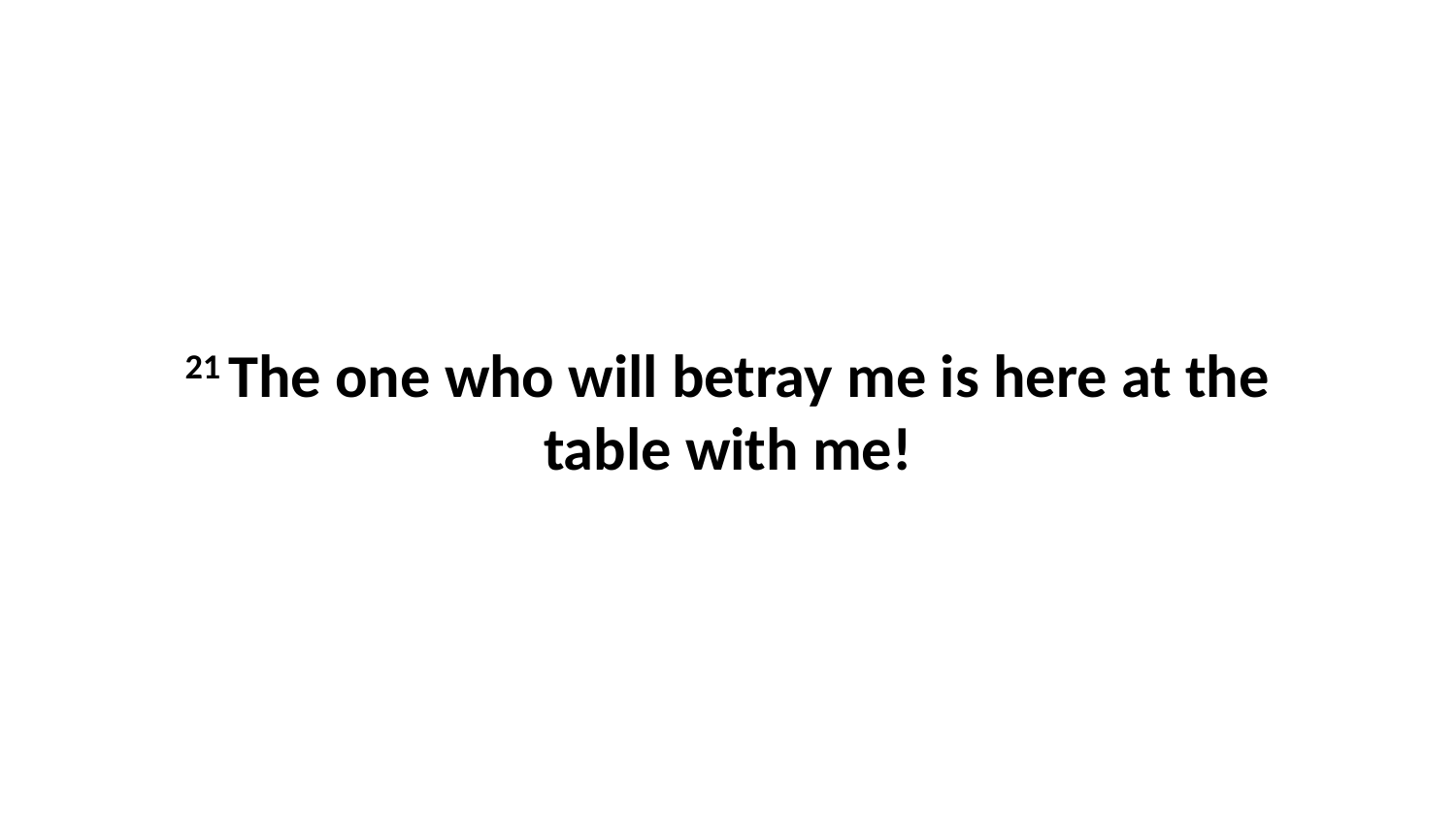

21 The one who will betray me is here at the table with me!